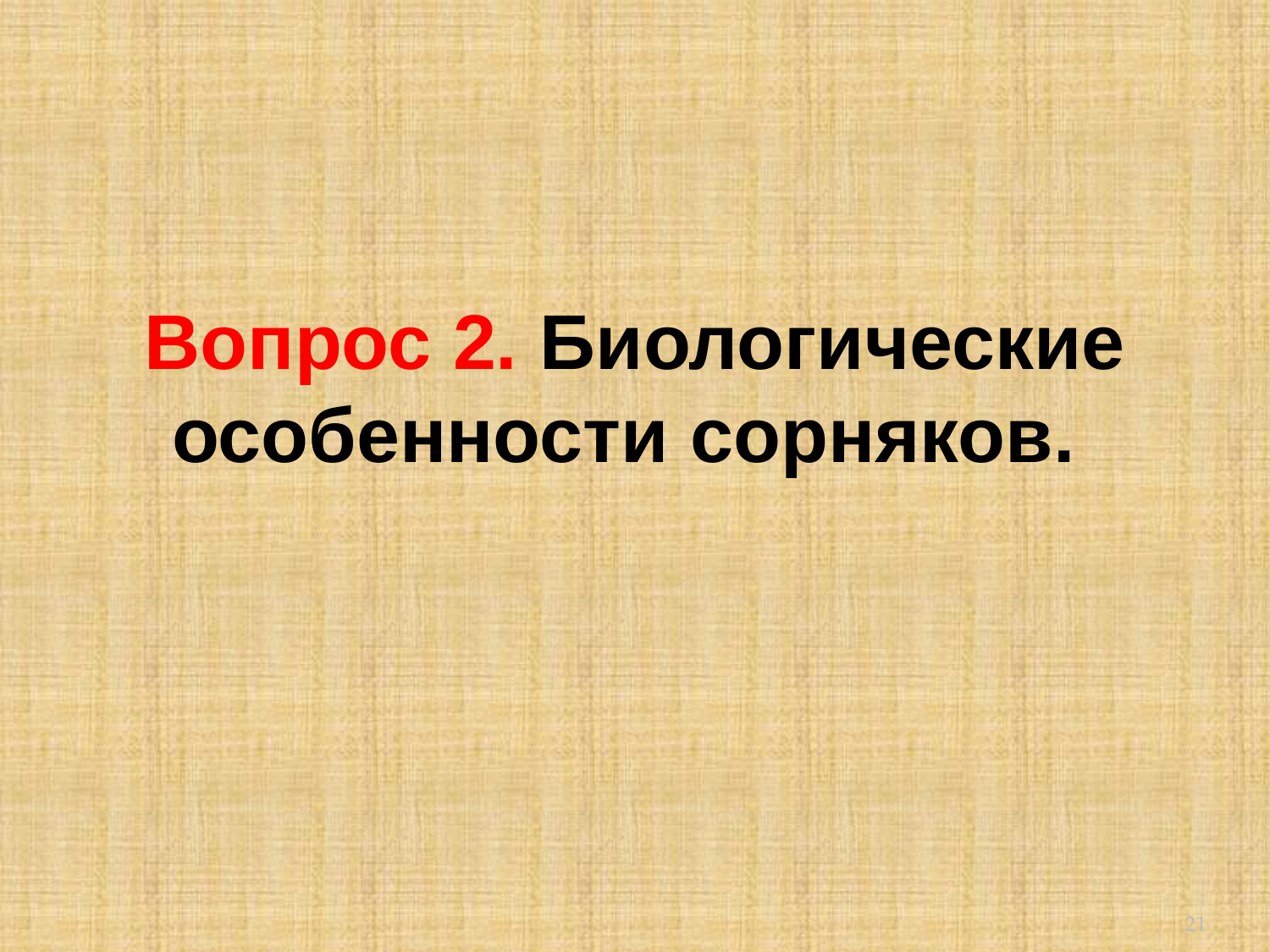

# Вопрос 2. Биологические особенности сорняков.
21